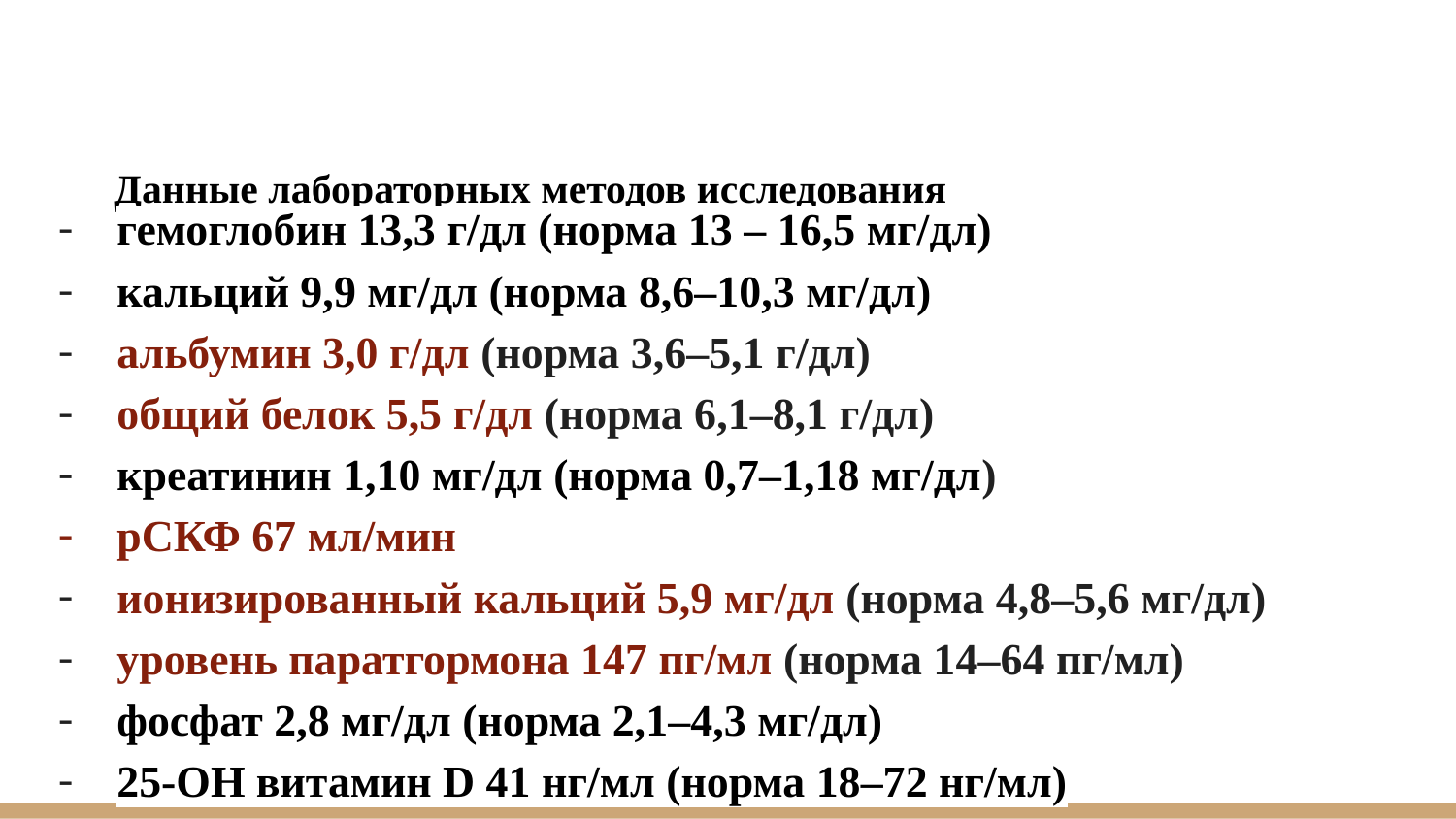

# Данные лабораторных методов исследования
гемоглобин 13,3 г/дл (норма 13 – 16,5 мг/дл)
кальций 9,9 мг/дл (норма 8,6–10,3 мг/дл)
альбумин 3,0 г/дл (норма 3,6–5,1 г/дл)
общий белок 5,5 г/дл (норма 6,1–8,1 г/дл)
креатинин 1,10 мг/дл (норма 0,7–1,18 мг/дл)
рСКФ 67 мл/мин
ионизированный кальций 5,9 мг/дл (норма 4,8–5,6 мг/дл)
уровень паратгормона 147 пг/мл (норма 14–64 пг/мл)
фосфат 2,8 мг/дл (норма 2,1–4,3 мг/дл)
25-OH витамин D 41 нг/мл (норма 18–72 нг/мл)